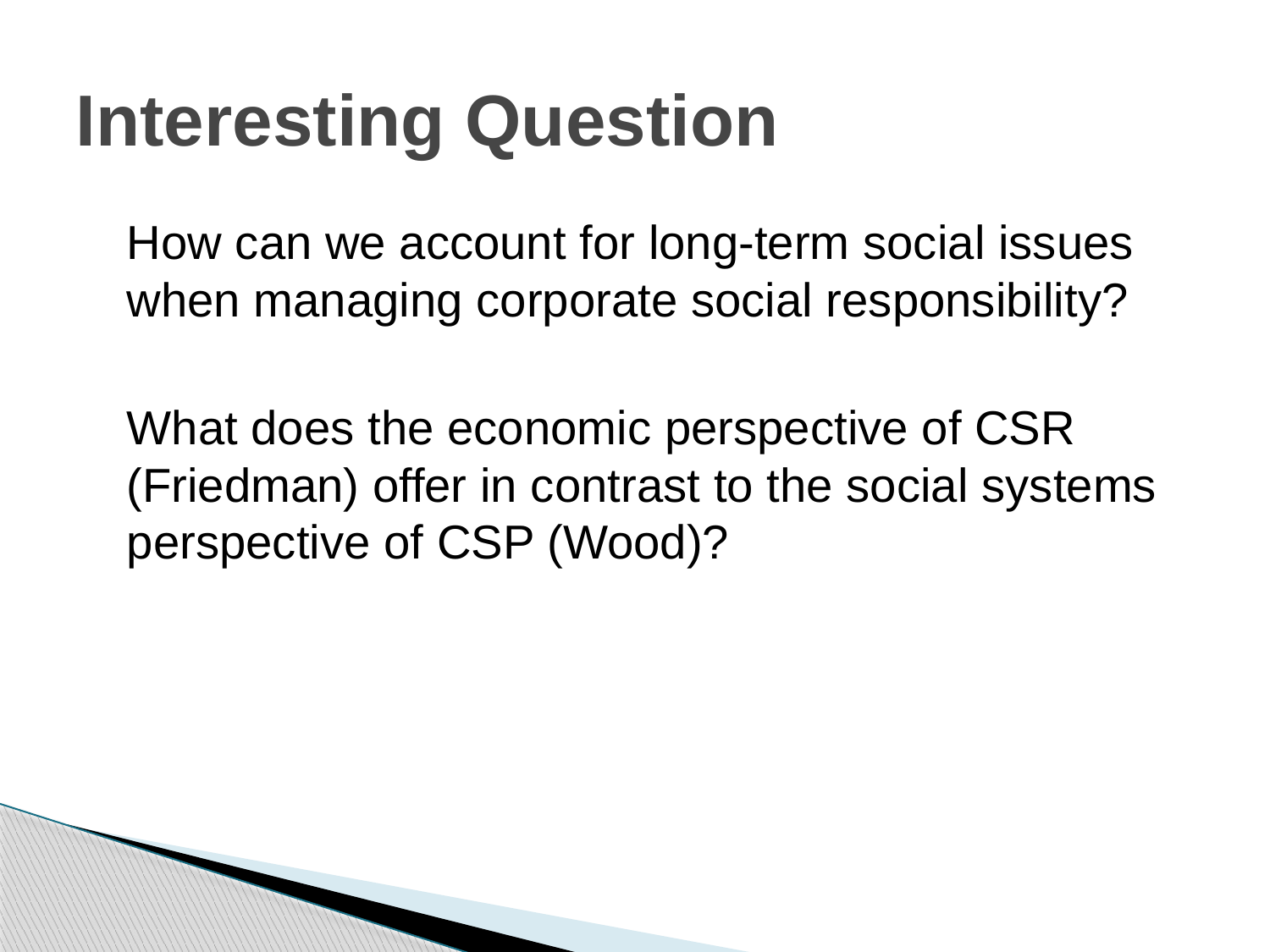

# Interesting Question
	How can we account for long-term social issues when managing corporate social responsibility?

	What does the economic perspective of CSR (Friedman) offer in contrast to the social systems perspective of CSP (Wood)?